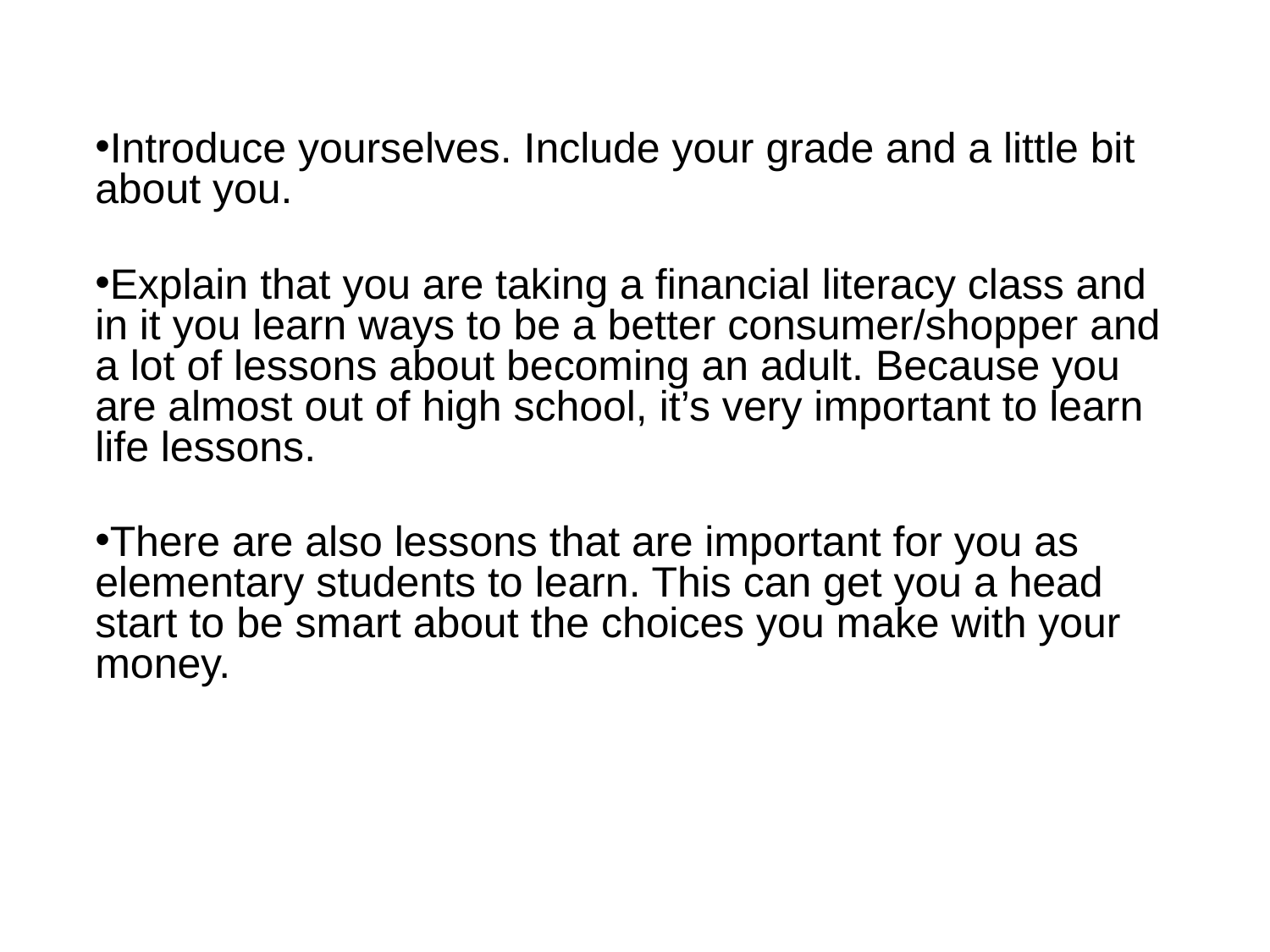

#
Introduce yourselves. Include your grade and a little bit about you.

Explain that you are taking a financial literacy class and in it you learn ways to be a better consumer/shopper and a lot of lessons about becoming an adult. Because you are almost out of high school, it’s very important to learn life lessons.

There are also lessons that are important for you as elementary students to learn. This can get you a head start to be smart about the choices you make with your money.